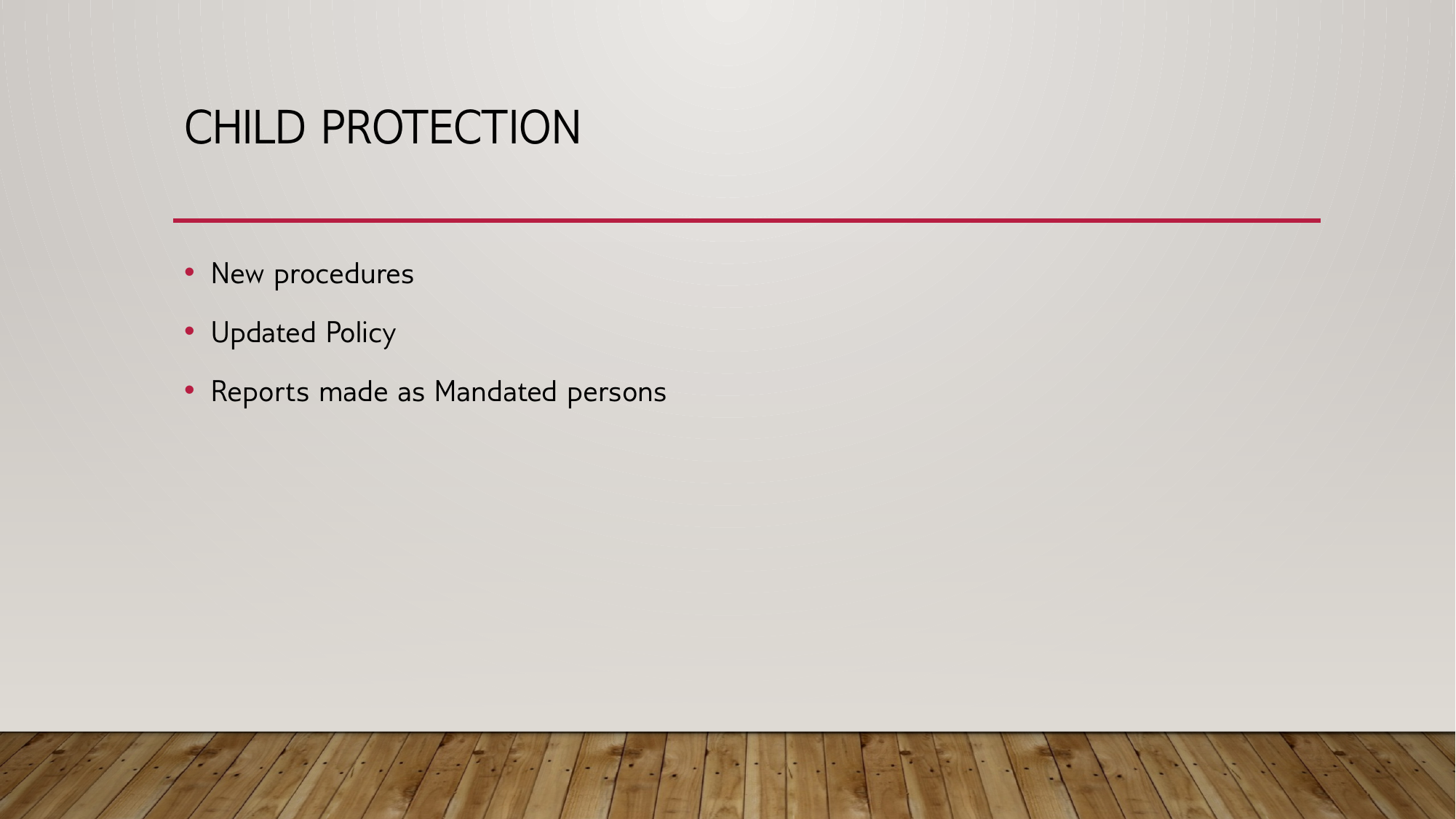

# Child Protection
New procedures
Updated Policy
Reports made as Mandated persons